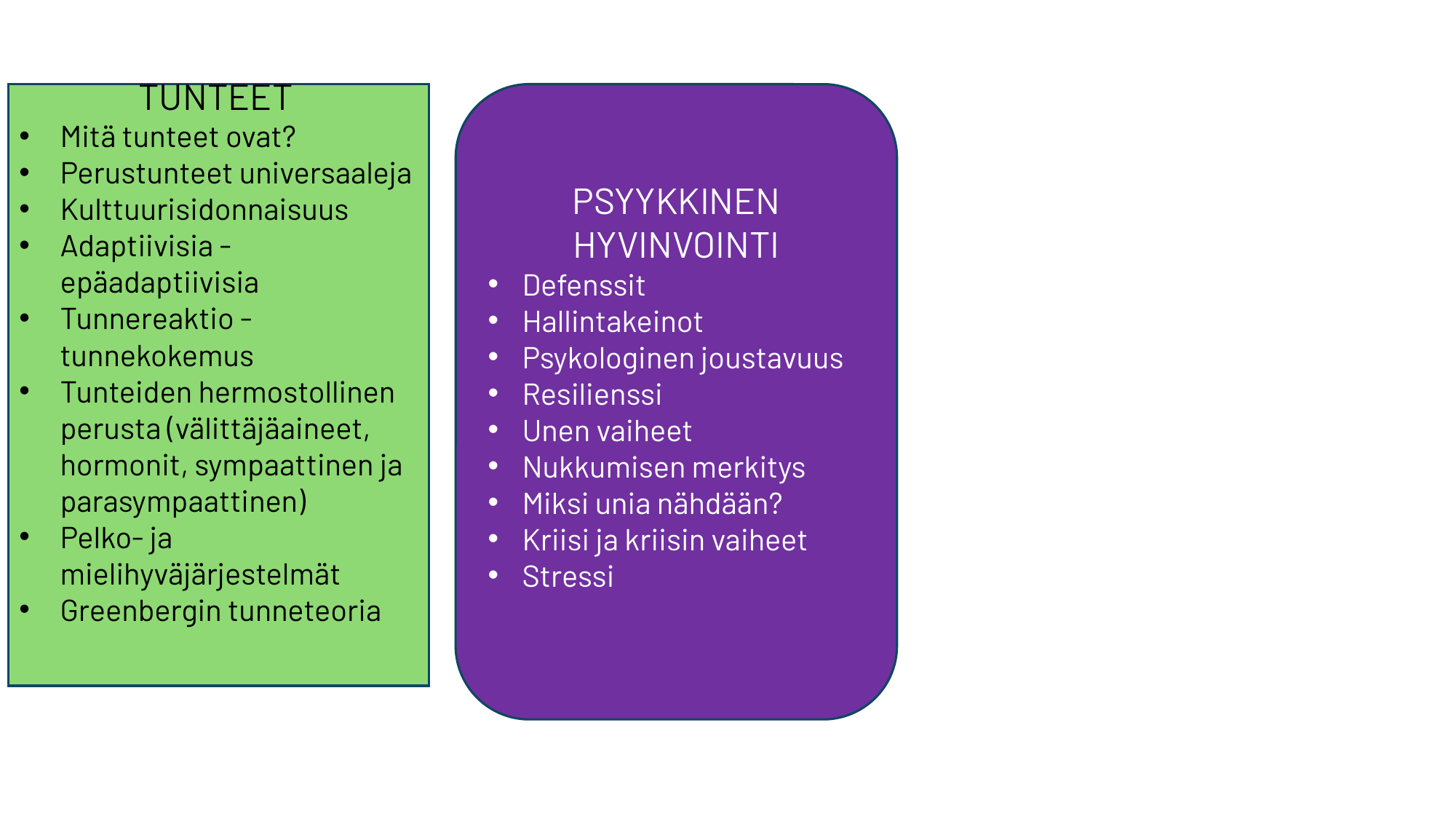

TUNTEET
Mitä tunteet ovat?
Perustunteet universaaleja
Kulttuurisidonnaisuus
Adaptiivisia - epäadaptiivisia
Tunnereaktio - tunnekokemus
Tunteiden hermostollinen perusta (välittäjäaineet, hormonit, sympaattinen ja parasympaattinen)
Pelko- ja mielihyväjärjestelmät
Greenbergin tunneteoria

PSYYKKINEN HYVINVOINTI
Defenssit
Hallintakeinot
Psykologinen joustavuus
Resilienssi
Unen vaiheet
Nukkumisen merkitys
Miksi unia nähdään?
Kriisi ja kriisin vaiheet
Stressi